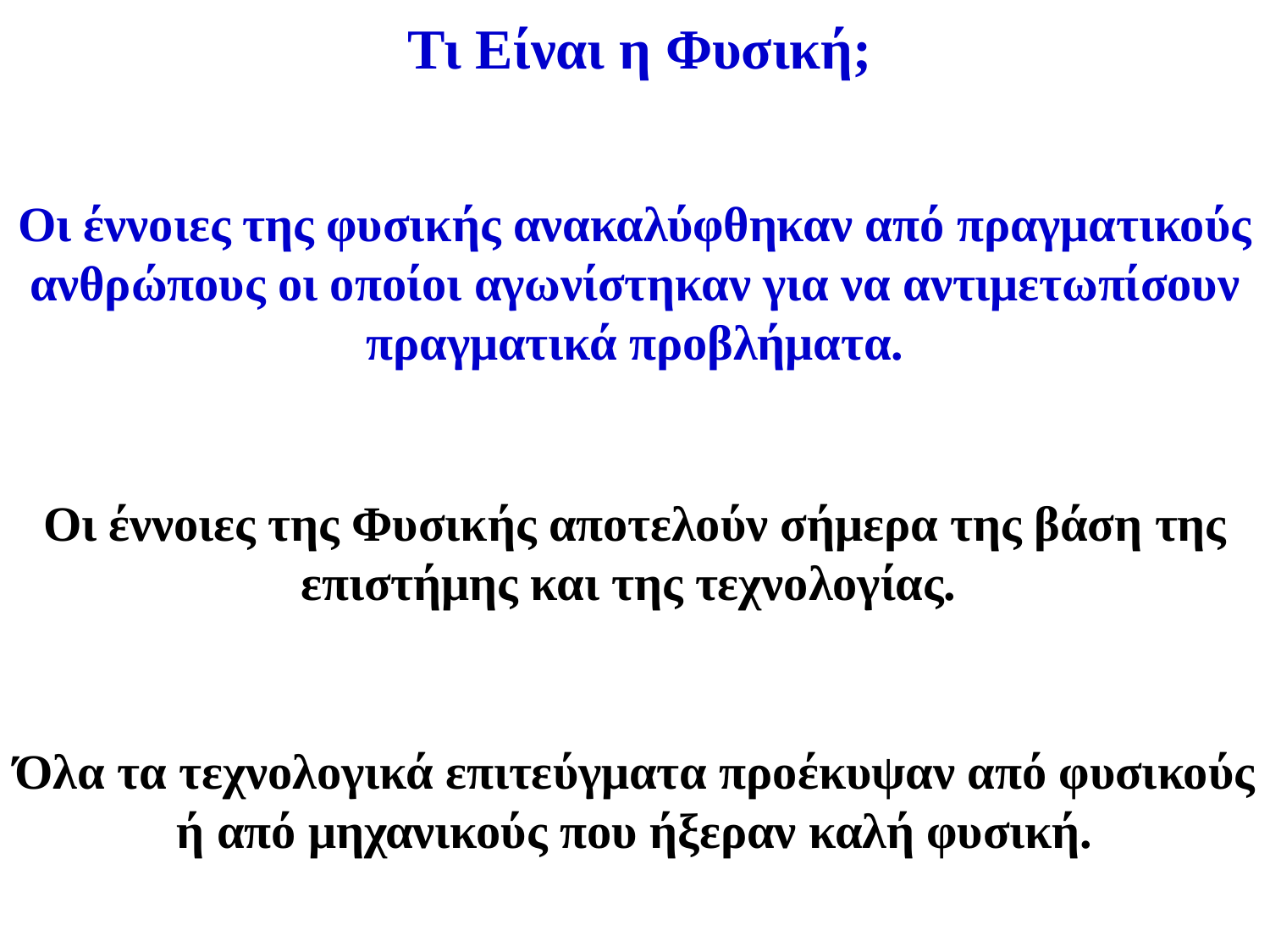

Τι Είναι η Φυσική;
Οι έννοιες της φυσικής ανακαλύφθηκαν από πραγματικούς ανθρώπους οι οποίοι αγωνίστηκαν για να αντιμετωπίσουν πραγματικά προβλήματα.
Οι έννοιες της Φυσικής αποτελούν σήμερα της βάση της επιστήμης και της τεχνολογίας.
Όλα τα τεχνολογικά επιτεύγματα προέκυψαν από φυσικούς ή από μηχανικούς που ήξεραν καλή φυσική.